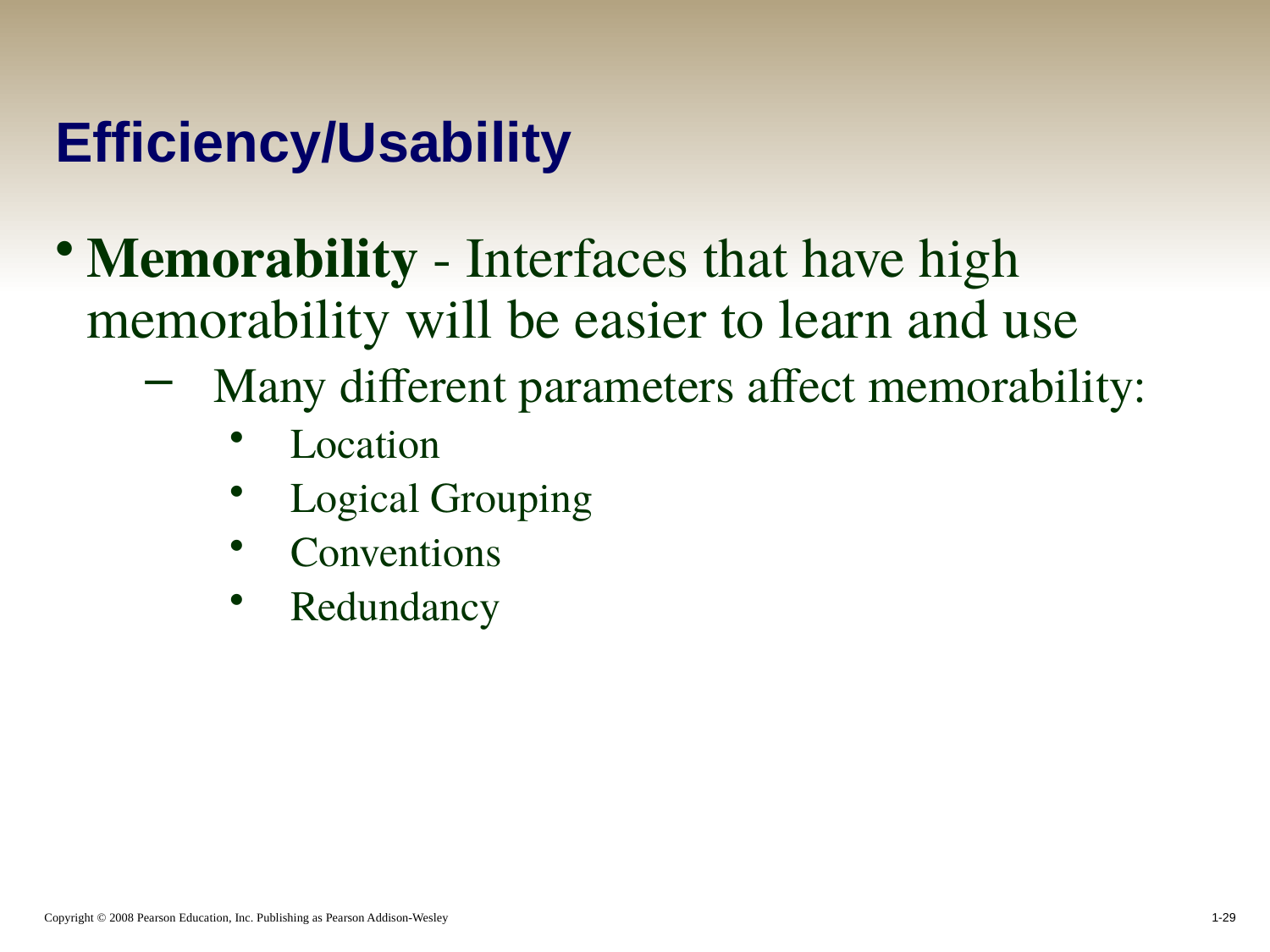

# Efficiency/Usability
Memorability - Interfaces that have high memorability will be easier to learn and use
Many different parameters affect memorability:
Location
Logical Grouping
Conventions
Redundancy
1-29